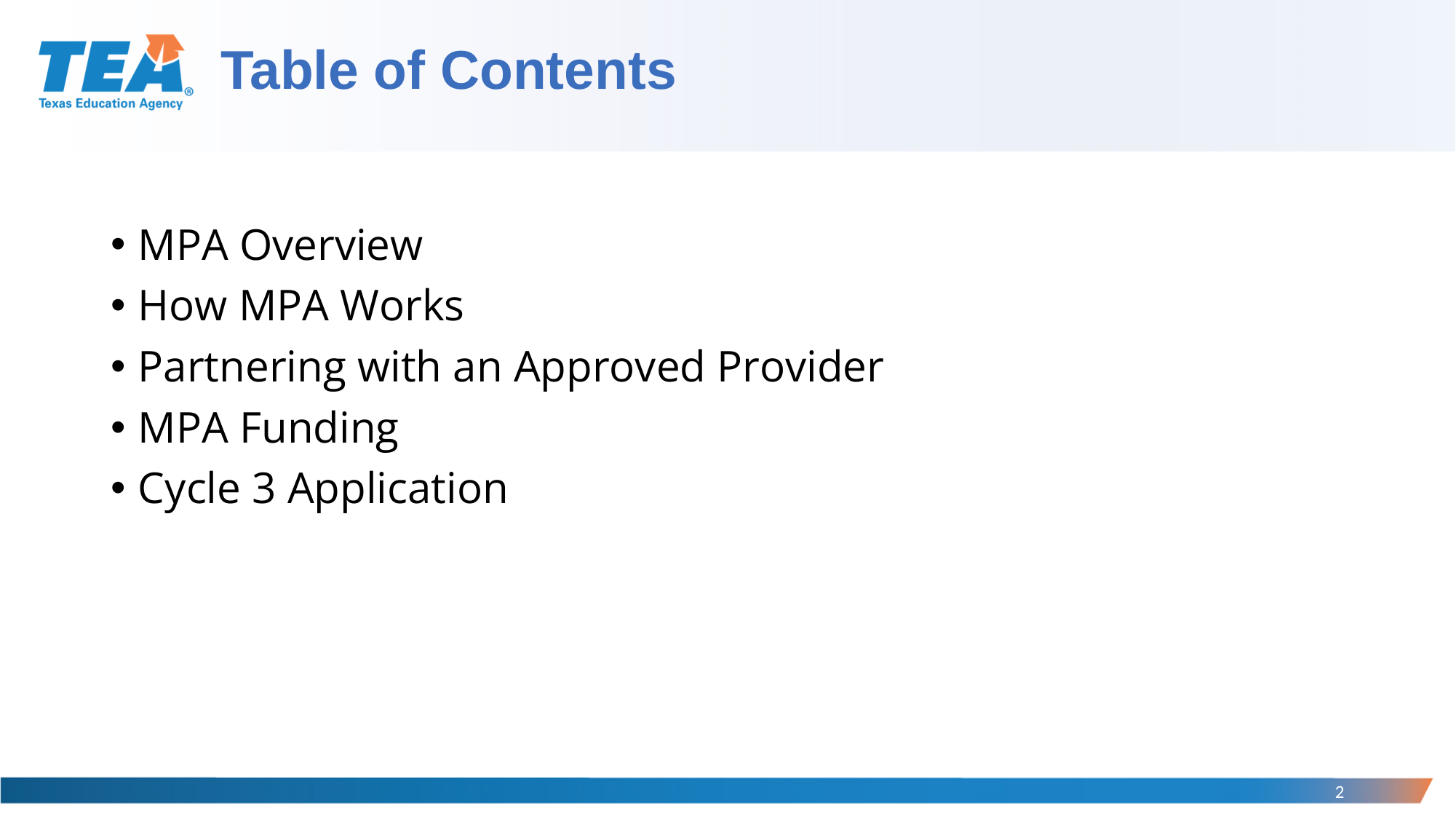

# Table of Contents
MPA Overview
How MPA Works
Partnering with an Approved Provider
MPA Funding
Cycle 3 Application

2